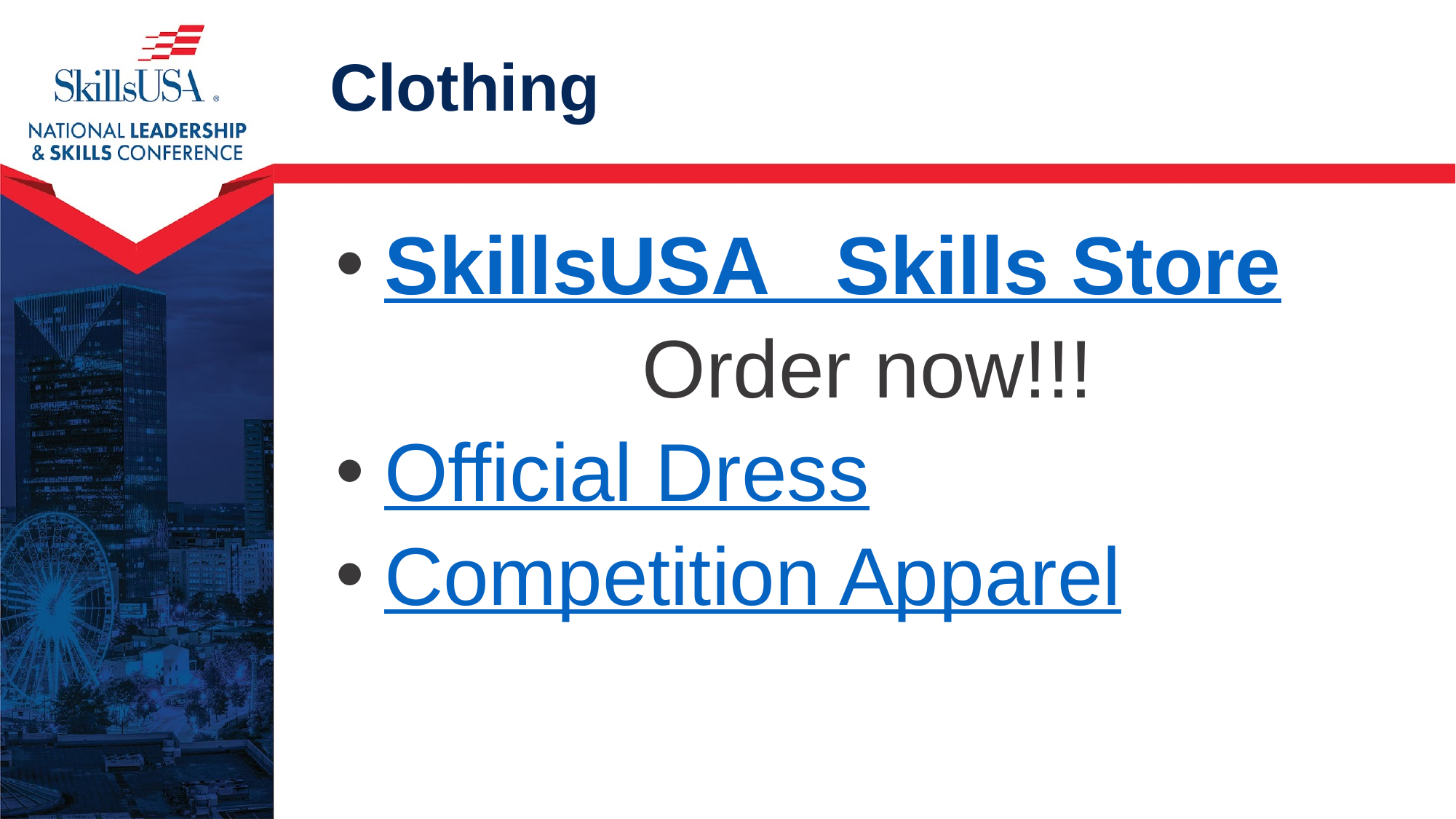

# Clothing
SkillsUSA   Skills Store
Order now!!!
Official Dress
Competition Apparel